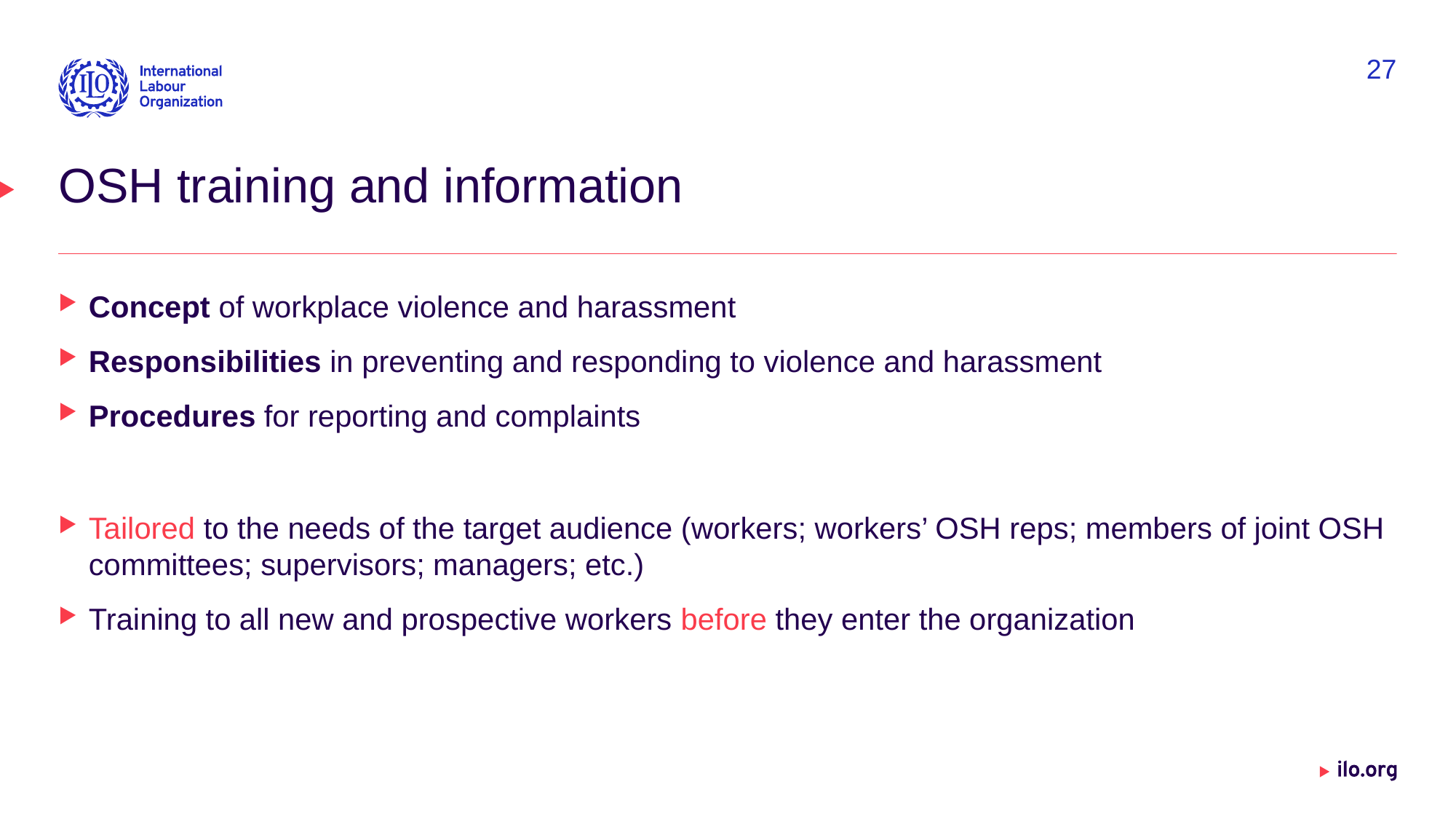

27
# OSH training and information
Concept of workplace violence and harassment
Responsibilities in preventing and responding to violence and harassment
Procedures for reporting and complaints

Tailored to the needs of the target audience (workers; workers’ OSH reps; members of joint OSH committees; supervisors; managers; etc.)
Training to all new and prospective workers before they enter the organization

Date: Monday / 01 / October / 2019